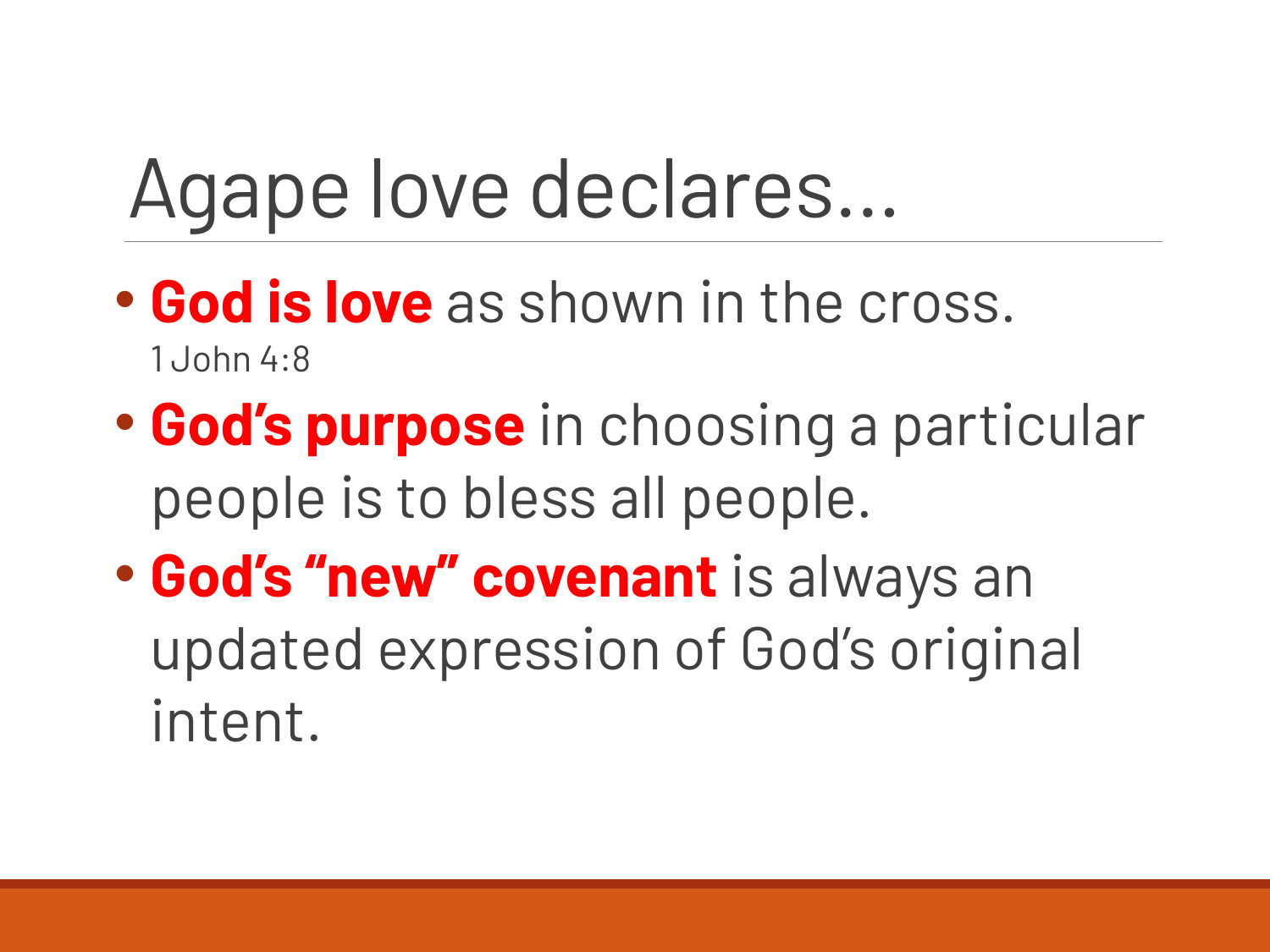

# Agape love declares…
God is love as shown in the cross.
1 John 4:8
God’s purpose in choosing a particular people is to bless all people.
God’s “new” covenant is always an updated expression of God’s original intent.